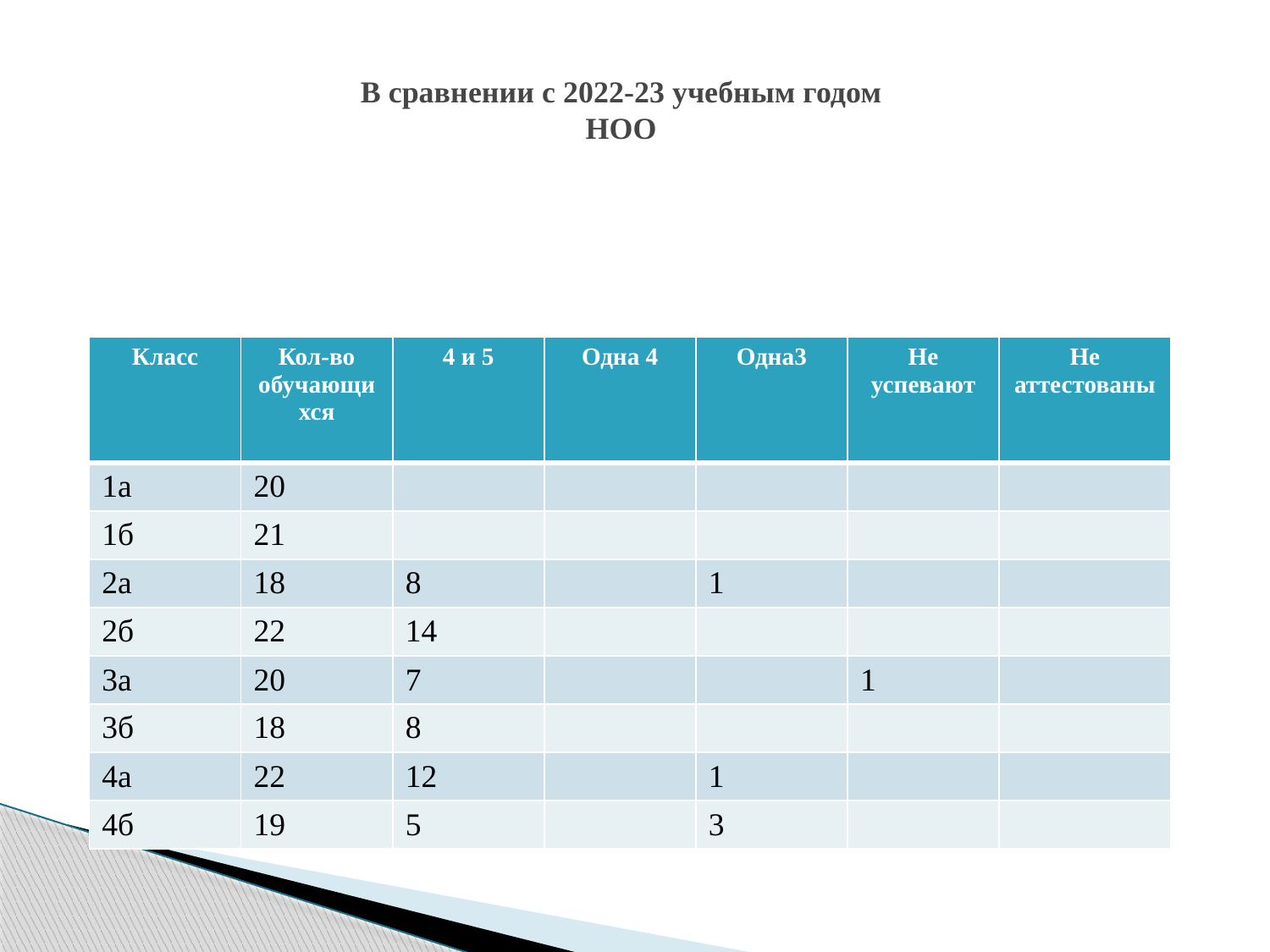

# В сравнении с 2022-23 учебным годом НОО

| Класс | Кол-во обучающихся | 4 и 5 | Одна 4 | Одна3 | Не успевают | Не аттестованы |
| --- | --- | --- | --- | --- | --- | --- |
| 1а | 20 |  |  |  |  |  |
| 1б | 21 |  |  |  |  |  |
| 2а | 18 | 8 |  | 1 |  |  |
| 2б | 22 | 14 |  |  |  |  |
| 3а | 20 | 7 |  |  | 1 |  |
| 3б | 18 | 8 |  |  |  |  |
| 4а | 22 | 12 |  | 1 |  |  |
| 4б | 19 | 5 |  | 3 |  |  |